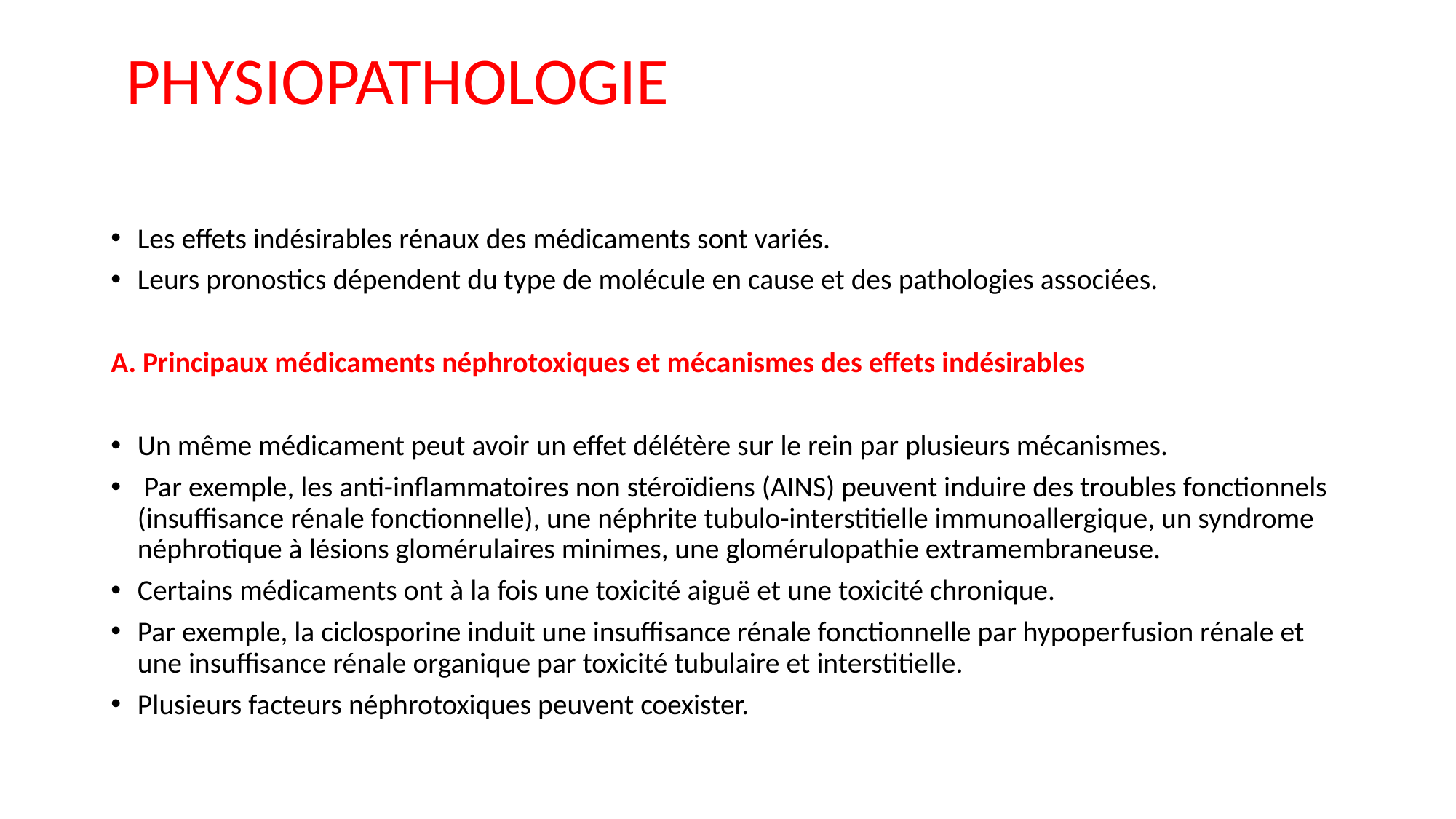

# PHYSIOPATHOLOGIE
Les effets indésirables rénaux des médicaments sont variés.
Leurs pronostics dépendent du type de molécule en cause et des pathologies associées.

A. Principaux médicaments néphrotoxiques et mécanismes des effets indésirables

Un même médicament peut avoir un effet délétère sur le rein par plusieurs mécanismes.
 Par exemple, les anti-inflammatoires non stéroïdiens (AINS) peuvent induire des troubles fonctionnels (insuffisance rénale fonctionnelle), une néphrite tubulo-interstitielle immunoallergique, un syndrome néphrotique à lésions glomérulaires minimes, une glomérulopathie extramembraneuse.
Certains médicaments ont à la fois une toxicité aiguë et une toxicité chronique.
Par exemple, la ciclosporine induit une insuffisance rénale fonctionnelle par hypoper­fusion rénale et une insuffisance rénale organique par toxicité tubulaire et interstitielle.
Plusieurs facteurs néphrotoxiques peuvent coexister.